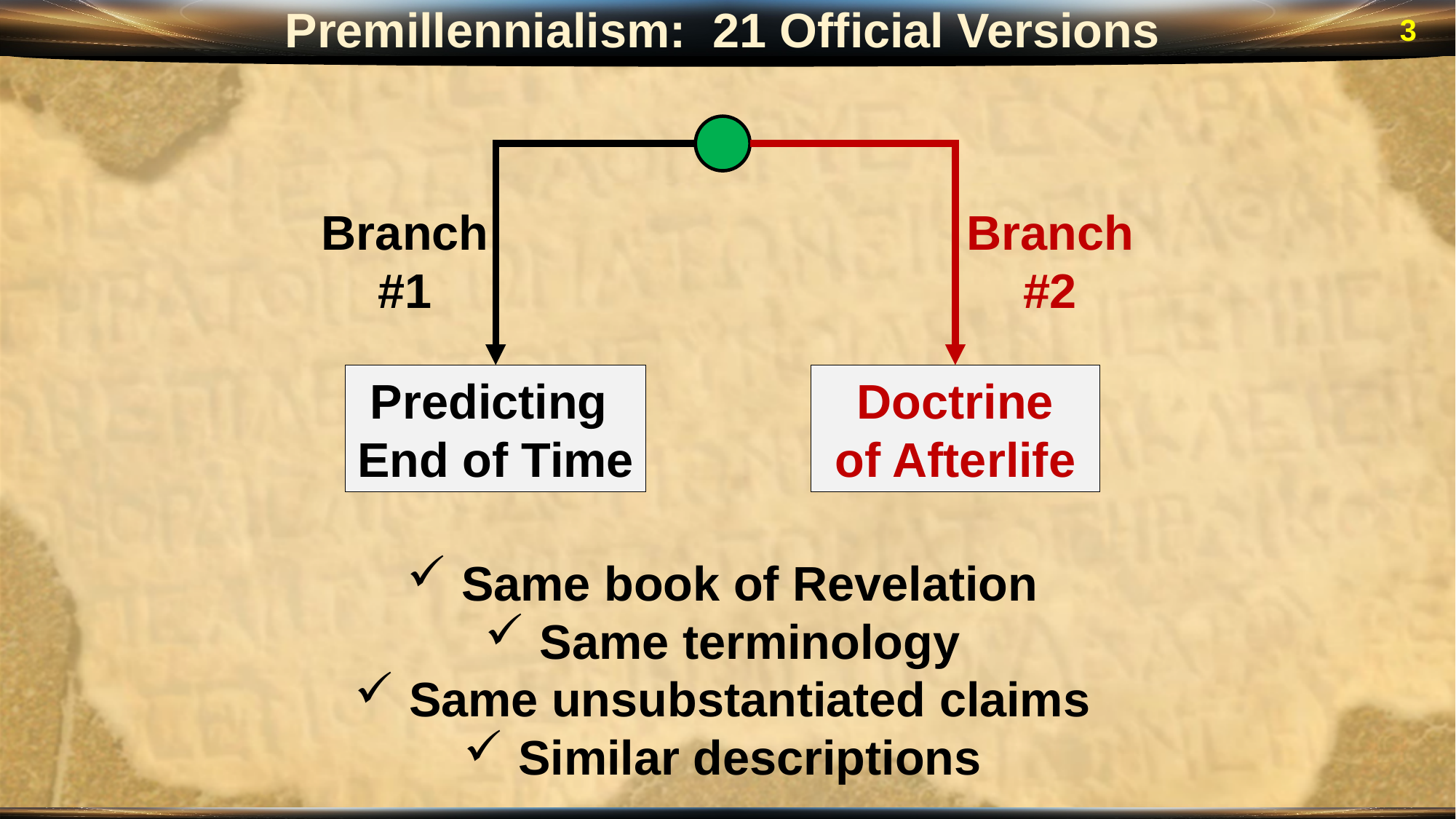

Premillennialism:  21 Official Versions
3

Branch #1
Branch #2
Predicting
End of Time
Doctrine
of Afterlife
Same book of Revelation
Same terminology
Same unsubstantiated claims
Similar descriptions